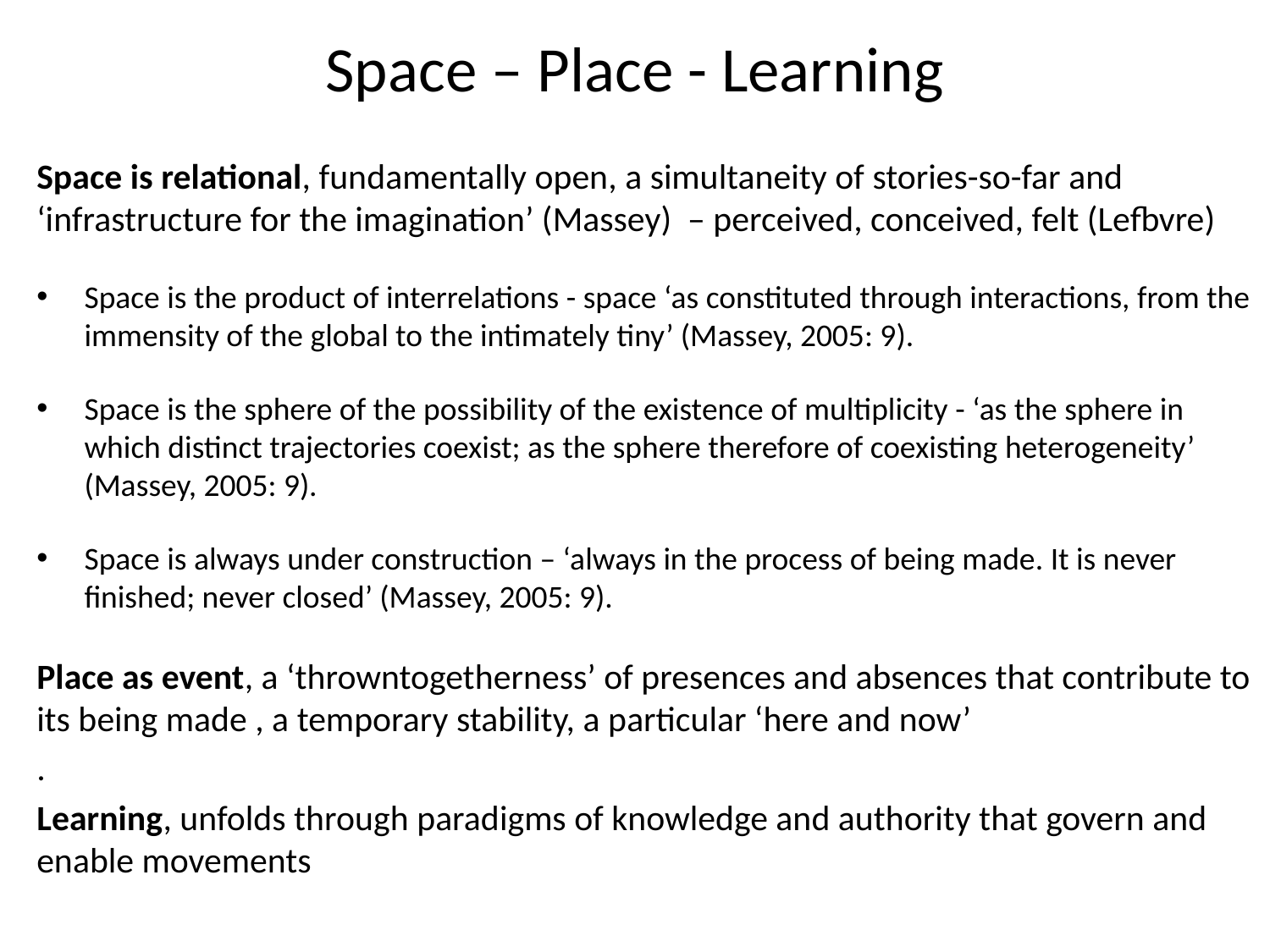

# Space – Place - Learning
Space is relational, fundamentally open, a simultaneity of stories-so-far and ‘infrastructure for the imagination’ (Massey)  – perceived, conceived, felt (Lefbvre)

Space is the product of interrelations - space ‘as constituted through interactions, from the immensity of the global to the intimately tiny’ (Massey, 2005: 9).

Space is the sphere of the possibility of the existence of multiplicity - ‘as the sphere in which distinct trajectories coexist; as the sphere therefore of coexisting heterogeneity’ (Massey, 2005: 9).

Space is always under construction – ‘always in the process of being made. It is never finished; never closed’ (Massey, 2005: 9).

Place as event, a ‘throwntogetherness’ of presences and absences that contribute to its being made , a temporary stability, a particular ‘here and now’
.
Learning, unfolds through paradigms of knowledge and authority that govern and enable movements